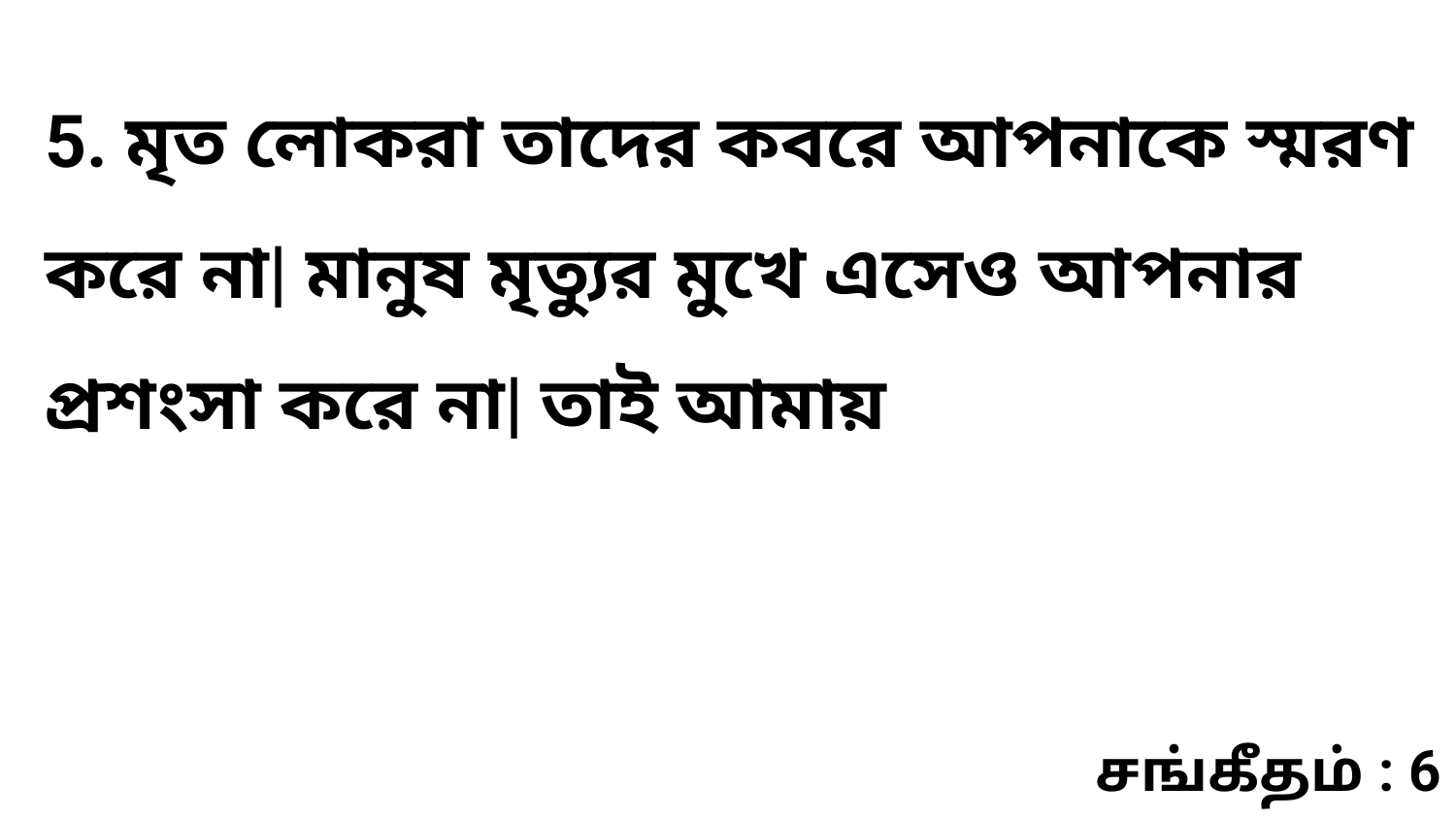

5. মৃত লোকরা তাদের কবরে আপনাকে স্মরণ করে না| মানুষ মৃত্যুর মুখে এসেও আপনার প্রশংসা করে না| তাই আমায়
சங்கீதம் : 6